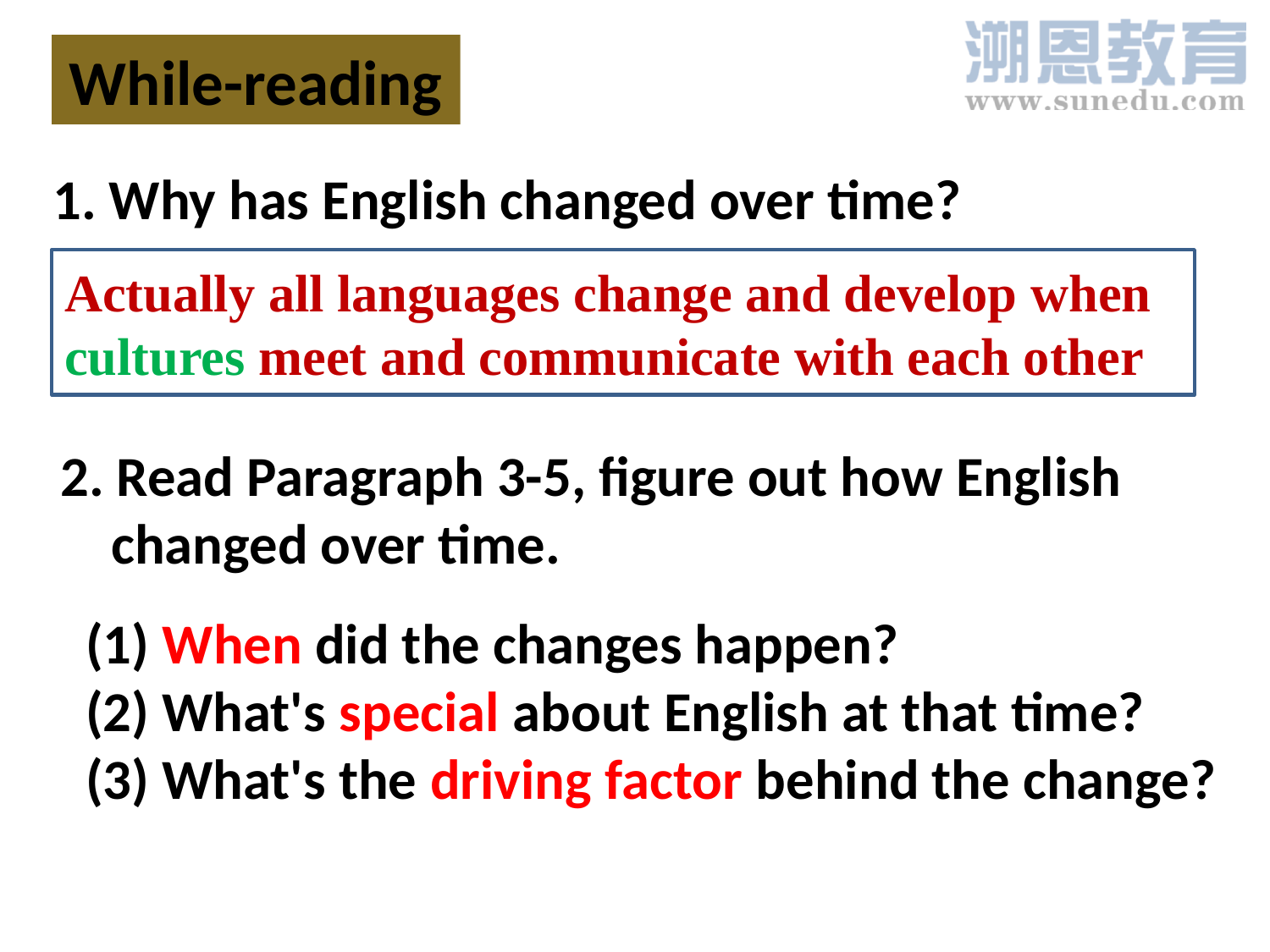

While-reading

1. Why has English changed over time?
Actually all languages change and develop when cultures meet and communicate with each other

2. Read Paragraph 3-5, figure out how English
    changed over time.

  (1) When did the changes happen?
  (2) What's special about English at that time?
  (3) What's the driving factor behind the change?